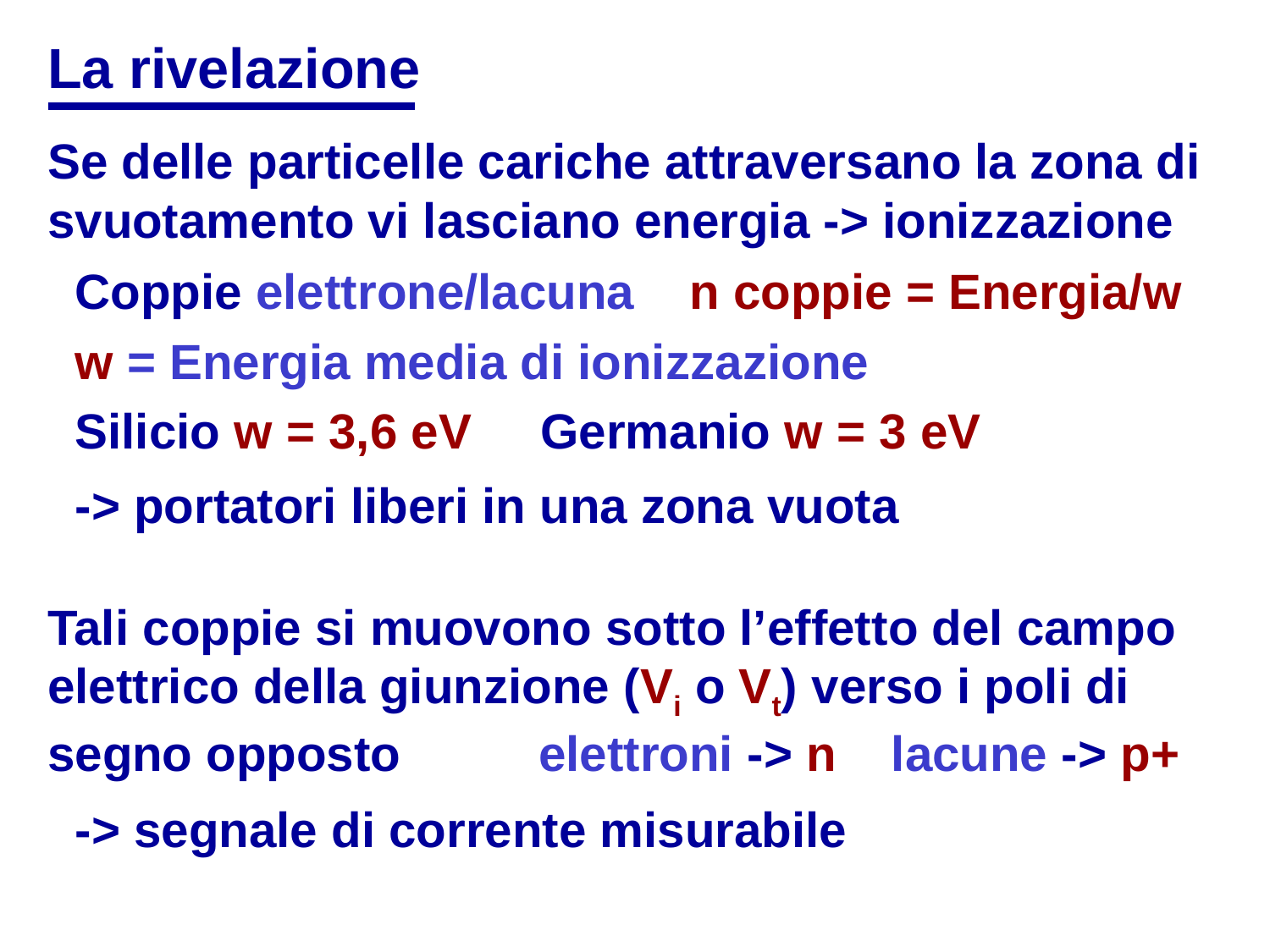

La rivelazione

Se delle particelle cariche attraversano la zona di svuotamento vi lasciano energia -> ionizzazione
  Coppie elettrone/lacuna    n coppie = Energia/w
  w = Energia media di ionizzazione
  Silicio w = 3,6 eV     Germanio w = 3 eV
  -> portatori liberi in una zona vuota

Tali coppie si muovono sotto l’effetto del campo elettrico della giunzione (Vi o Vt) verso i poli di segno opposto          elettroni -> n    lacune -> p+
  -> segnale di corrente misurabile